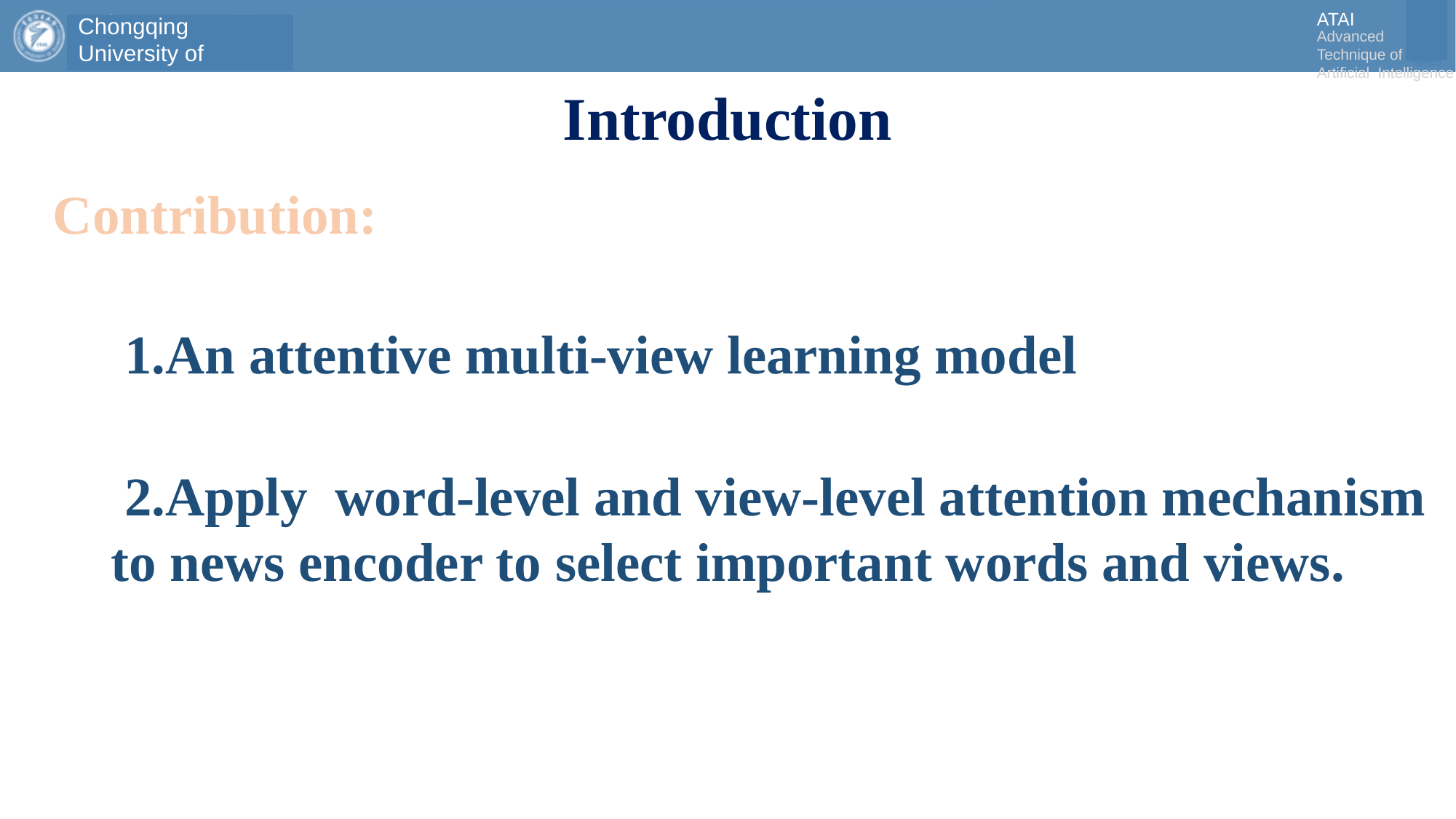

# Introduction
Contribution:
 1.An attentive multi-view learning model
 2.Apply  word-level and view-level attention mechanism to news encoder to select important words and views.